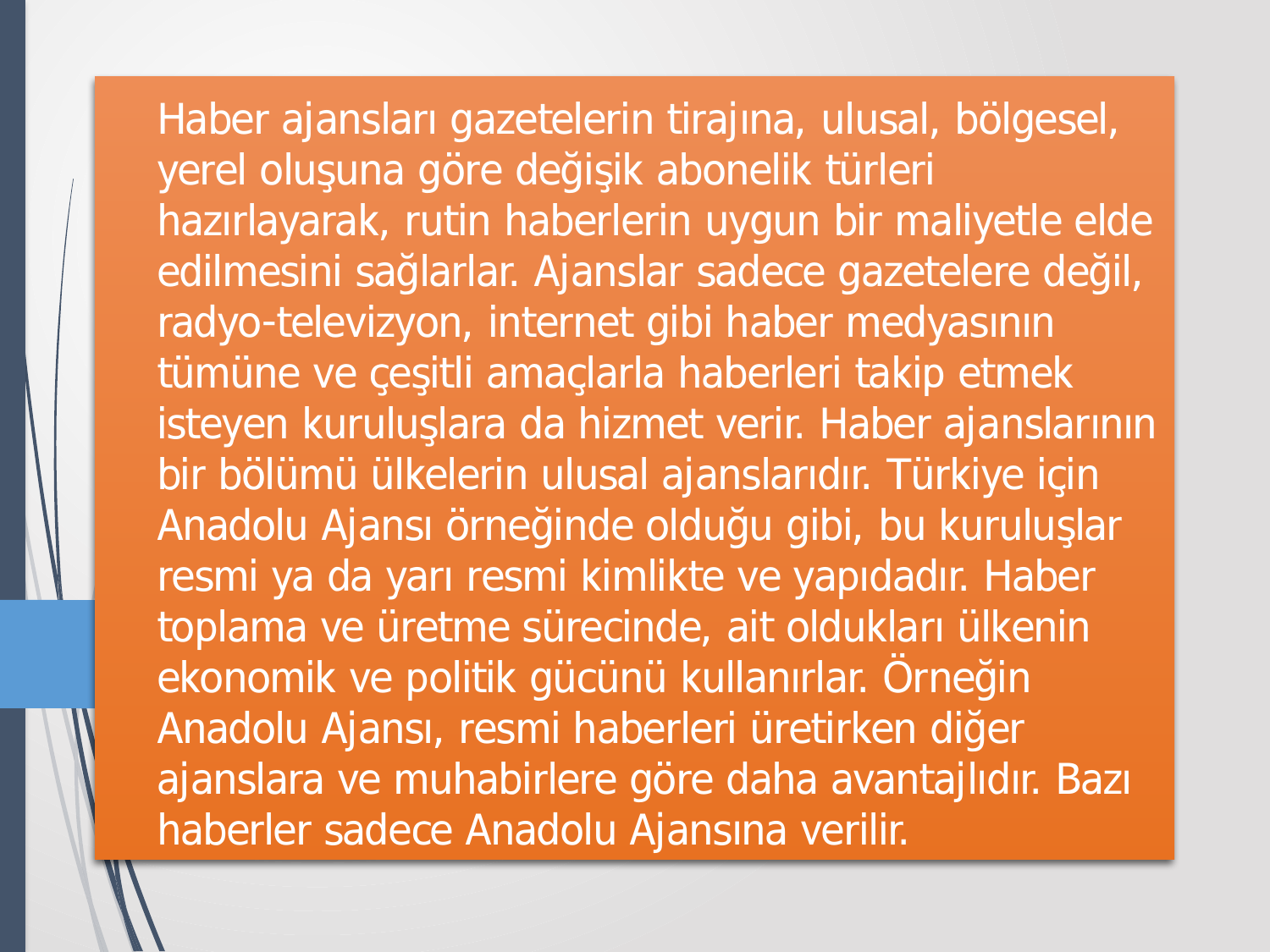

# Haber ajansları gazetelerin tirajına, ulusal, bölgesel, yerel oluşuna göre değişik abonelik türleri hazırlayarak, rutin haberlerin uygun bir maliyetle elde edilmesini sağlarlar. Ajanslar sadece gazetelere değil, radyo-televizyon, internet gibi haber medyasının tümüne ve çeşitli amaçlarla haberleri takip etmek isteyen kuruluşlara da hizmet verir. Haber ajanslarının bir bölümü ülkelerin ulusal ajanslarıdır. Türkiye için Anadolu Ajansı örneğinde olduğu gibi, bu kuruluşlar resmi ya da yarı resmi kimlikte ve yapıdadır. Haber toplama ve üretme sürecinde, ait oldukları ülkenin ekonomik ve politik gücünü kullanırlar. Örneğin Anadolu Ajansı, resmi haberleri üretirken diğer ajanslara ve muhabirlere göre daha avantajlıdır. Bazı haberler sadece Anadolu Ajansına verilir.